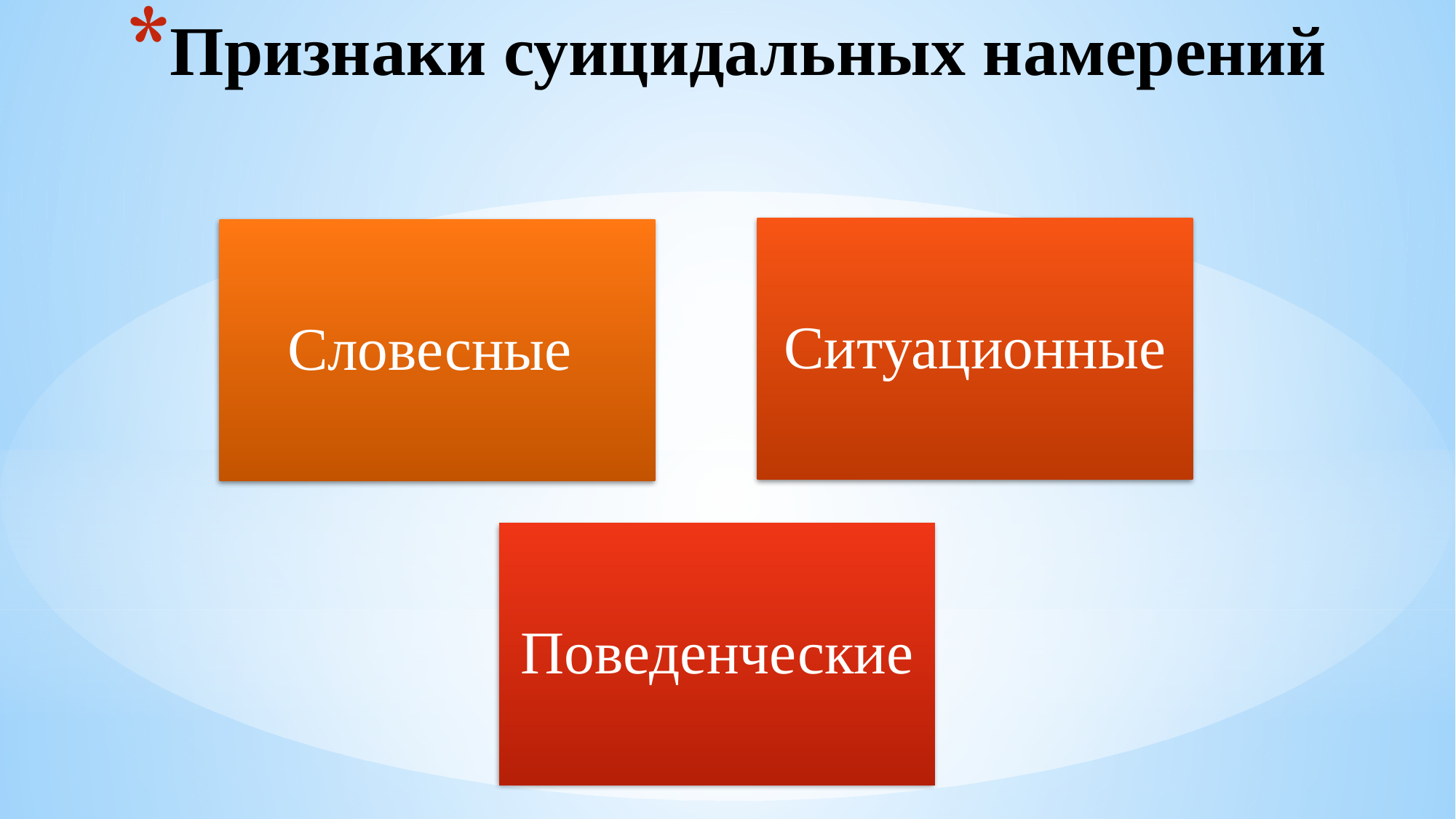

# Признаки суицидальных намерений
Словесные
Ситуационные
Поведенческие